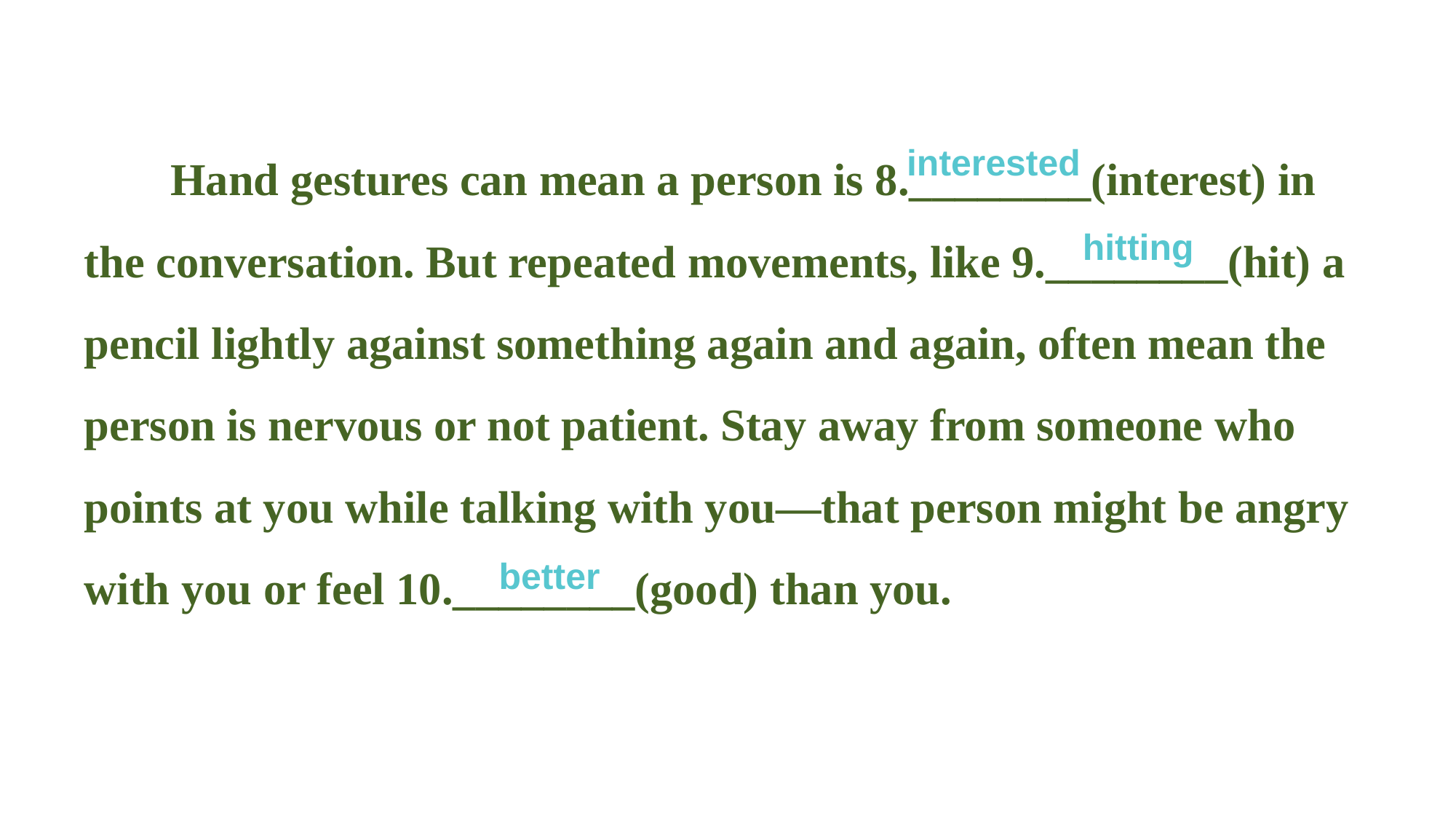

Hand gestures can mean a person is 8.________(interest) in the conversation. But repeated movements, like 9.________(hit) a pencil lightly against something again and again, often mean the person is nervous or not patient. Stay away from someone who points at you while talking with you—that person might be angry with you or feel 10.________(good) than you.
 interested
hitting
 better